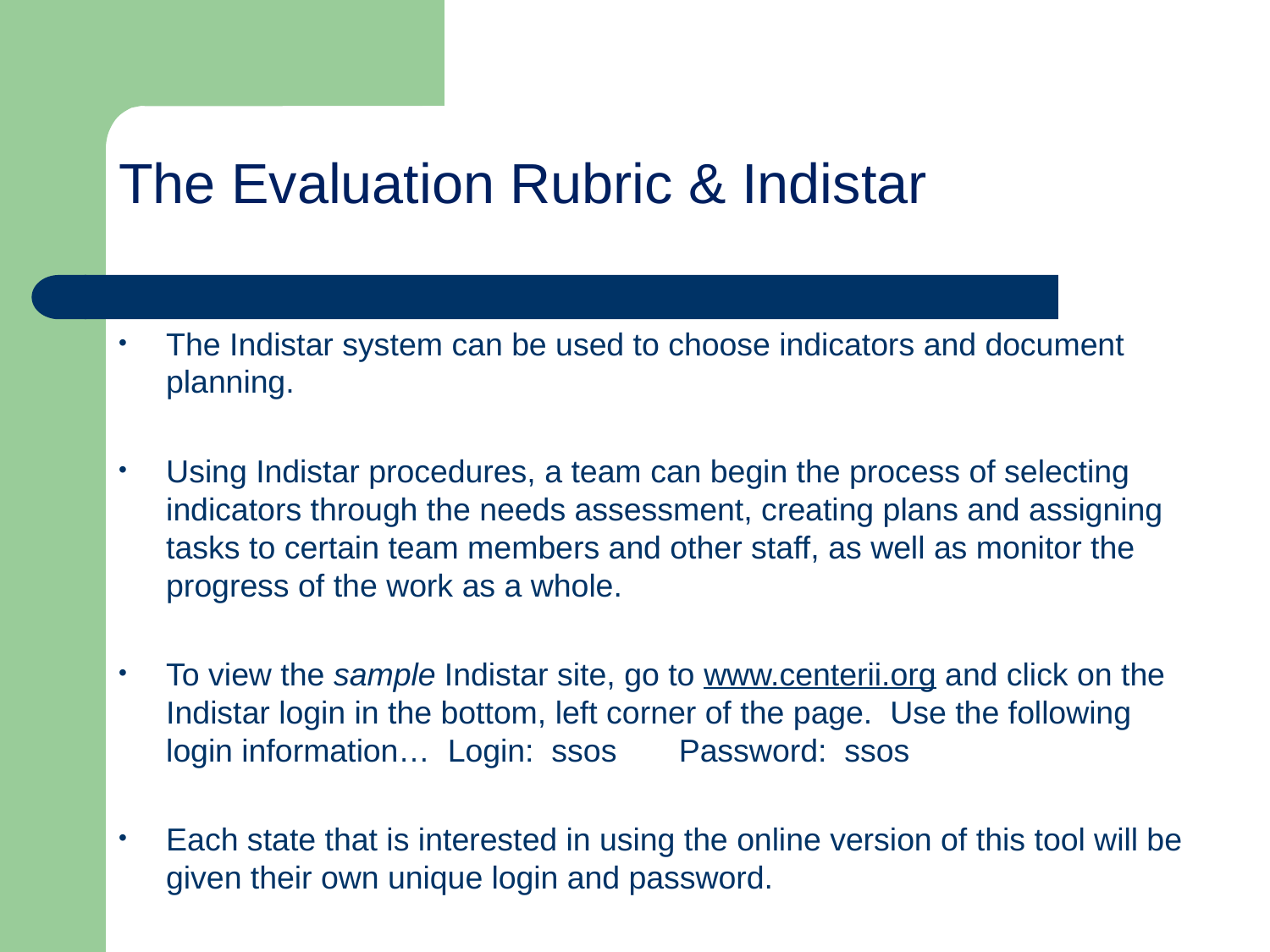

# The Evaluation Rubric & Indistar
The Indistar system can be used to choose indicators and document planning.

Using Indistar procedures, a team can begin the process of selecting indicators through the needs assessment, creating plans and assigning tasks to certain team members and other staff, as well as monitor the progress of the work as a whole.

To view the sample Indistar site, go to www.centerii.org and click on the Indistar login in the bottom, left corner of the page.  Use the following login information…  Login:  ssos       Password:  ssos

Each state that is interested in using the online version of this tool will be given their own unique login and password.